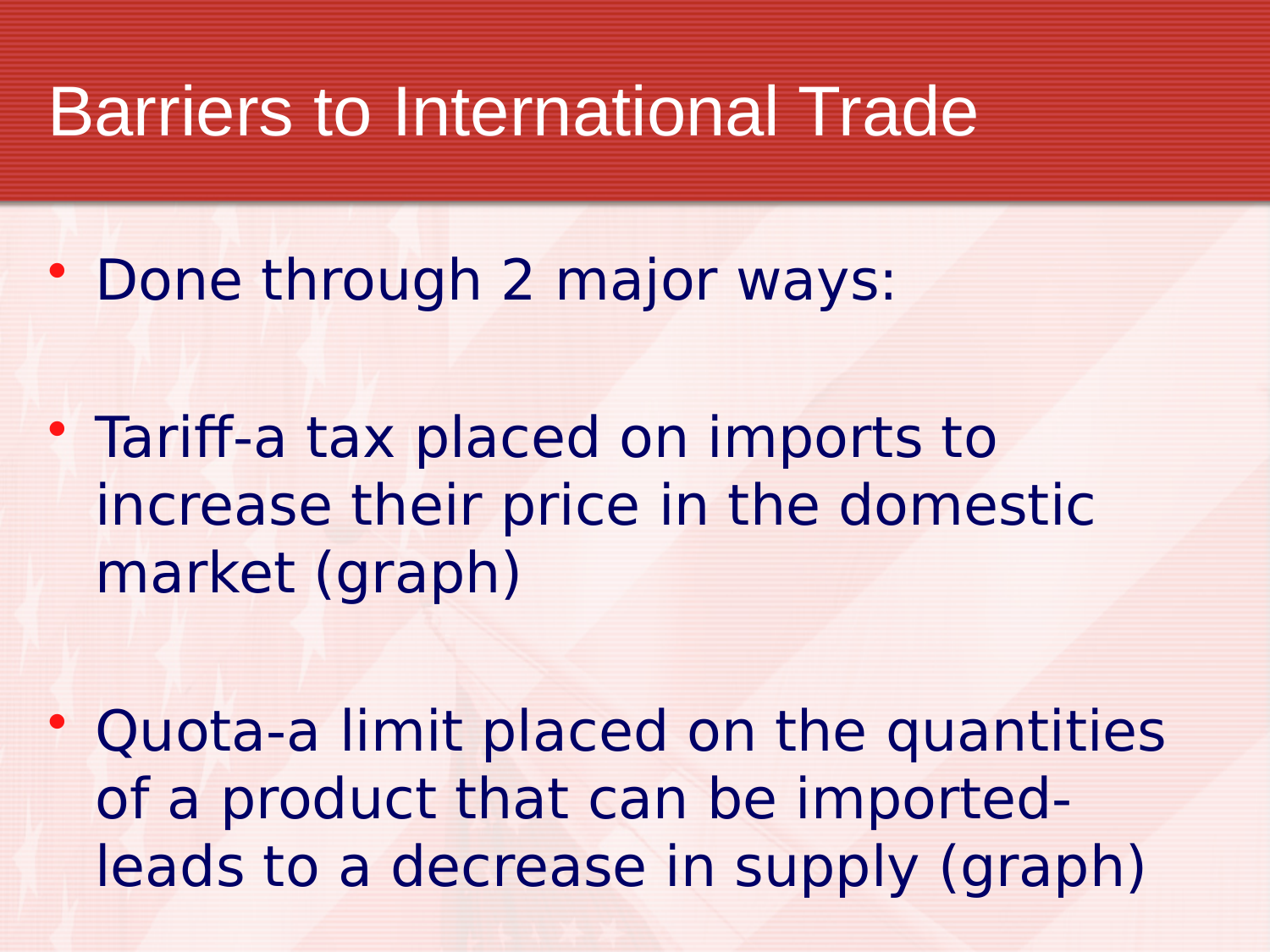

# Barriers to International Trade
Done through 2 major ways:

Tariff-a tax placed on imports to increase their price in the domestic market (graph)

Quota-a limit placed on the quantities of a product that can be imported-leads to a decrease in supply (graph)